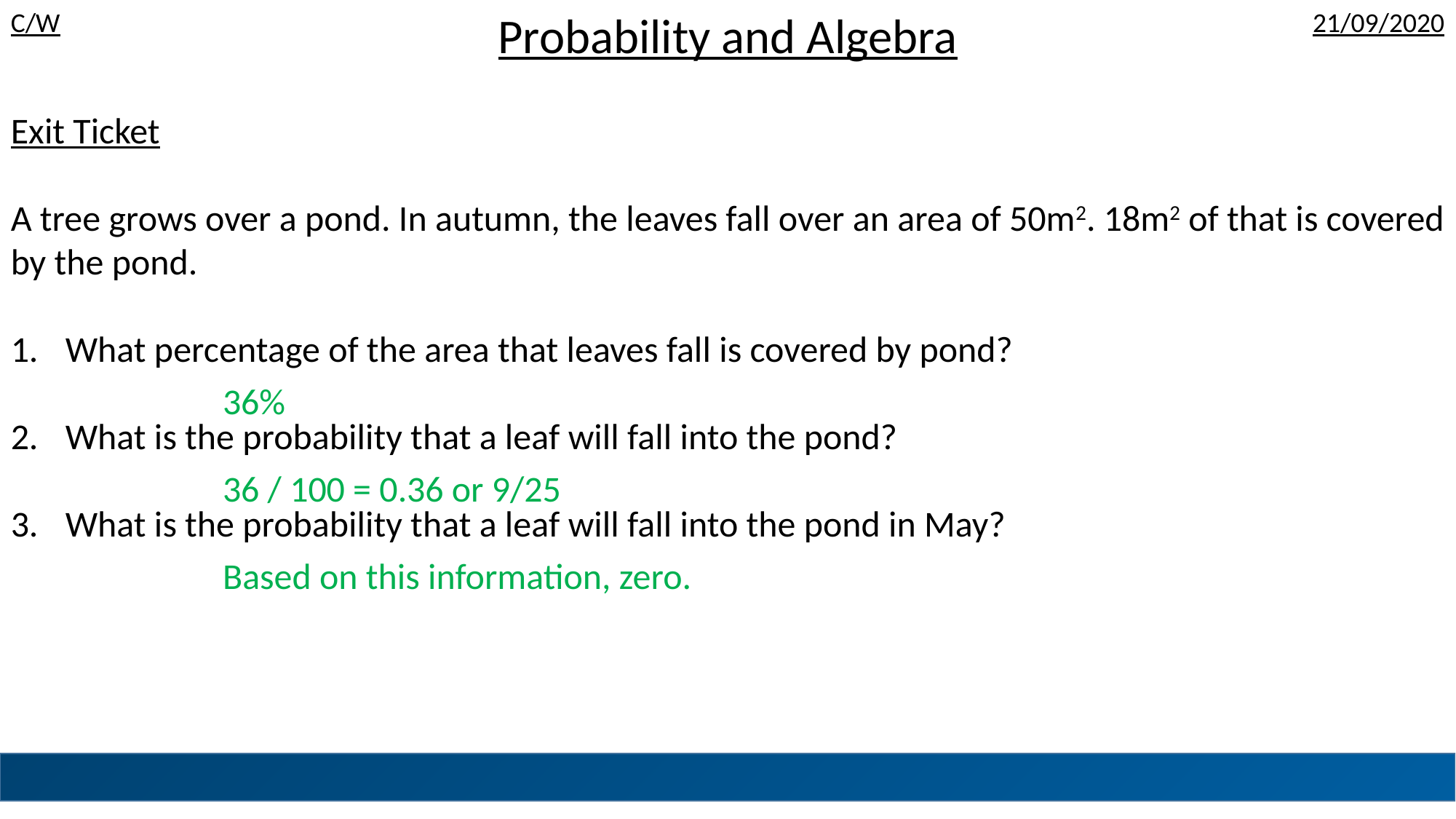

Probability and Algebra

Exit Ticket

A tree grows over a pond. In autumn, the leaves fall over an area of 50m2. 18m2 of that is covered by the pond.

What percentage of the area that leaves fall is covered by pond?

What is the probability that a leaf will fall into the pond?

What is the probability that a leaf will fall into the pond in May?
36%

36 / 100 = 0.36 or 9/25

Based on this information, zero.